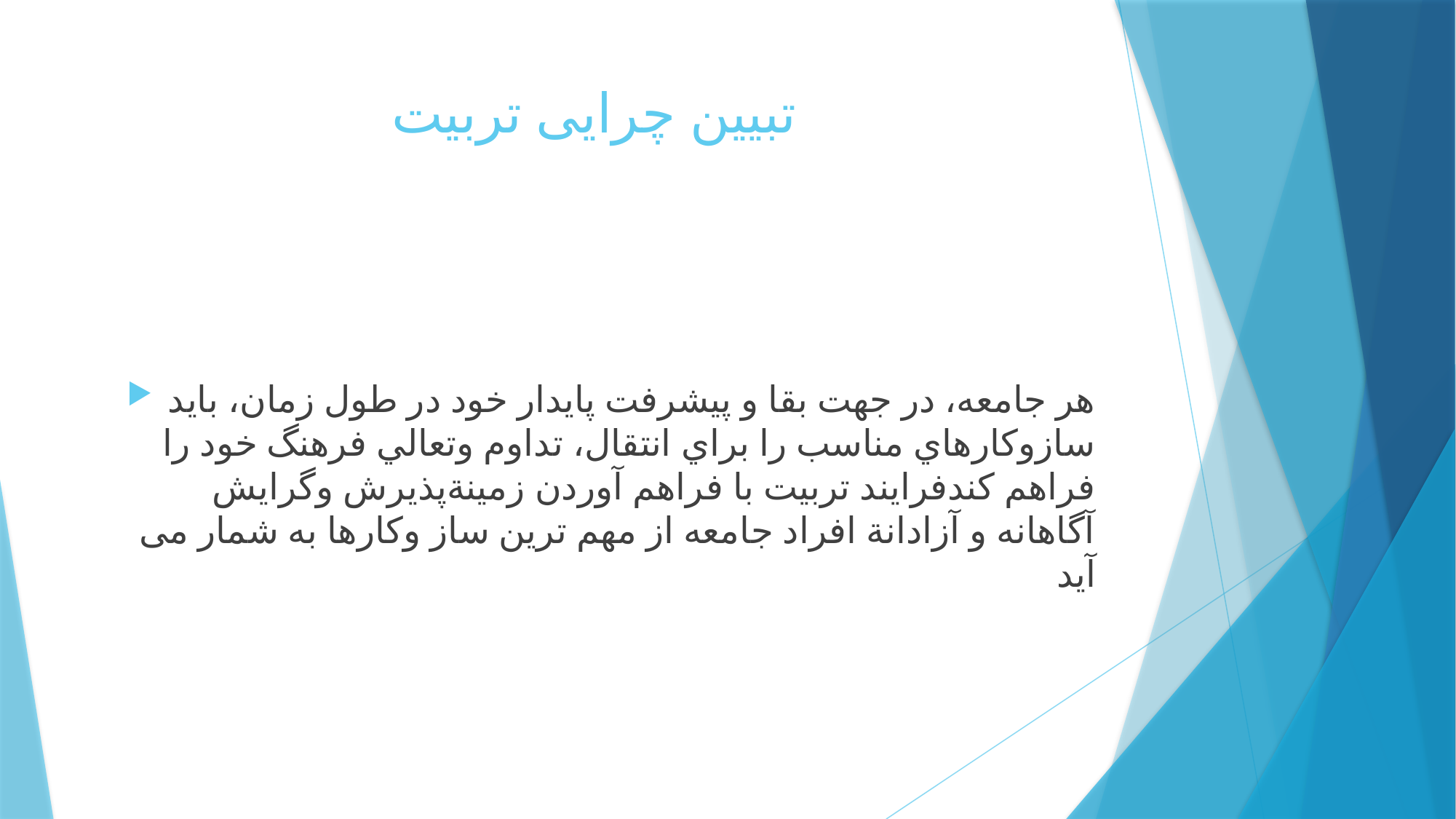

# تبیین چرایی تربیت
هر جامعه، در جهت بقا و پيشرفت پايدار خود در طول زمان، بايد سازوكارهاي مناسب را براي انتقال، تداوم وتعالي فرهنگ خود را فراهم کندفرايند تربيت با فراهم آوردن زمينةپذيرش وگرايش آگاهانه و آزادانة افراد جامعه از مهم ترین ساز وکارها به شمار می آید